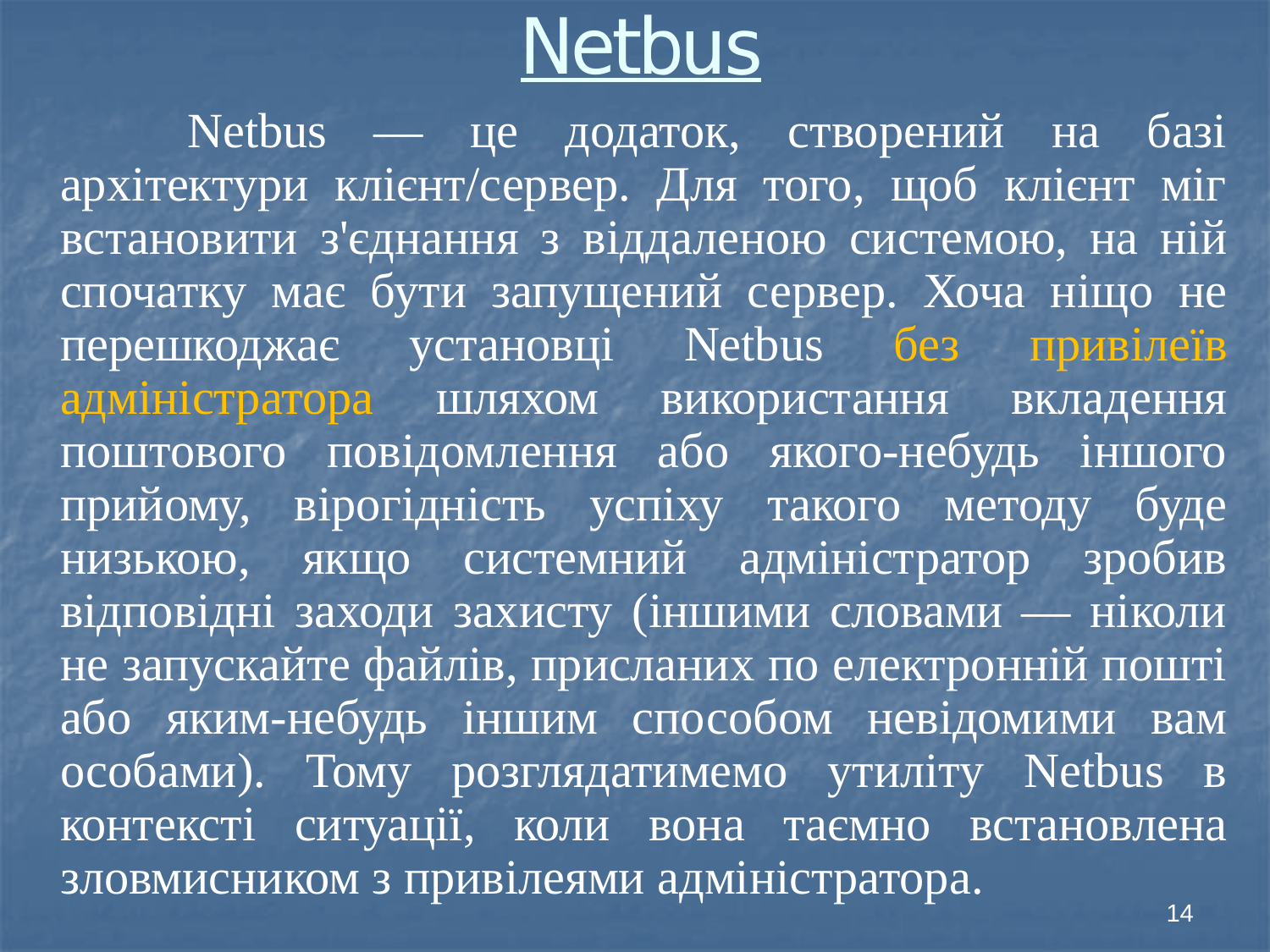

# Netbus
		Netbus — це додаток, створений на базі архітектури клієнт/сервер. Для того, щоб клієнт міг встановити з'єднання з віддаленою системою, на ній спочатку має бути запущений сервер. Хоча ніщо не перешкоджає установці Netbus без привілеїв адміністратора шляхом використання вкладення поштового повідомлення або якого-небудь іншого прийому, вірогідність успіху такого методу буде низькою, якщо системний адміністратор зробив відповідні заходи захисту (іншими словами — ніколи не запускайте файлів, присланих по електронній пошті або яким-небудь іншим способом невідомими вам особами). Тому розглядатимемо утиліту Netbus в контексті ситуації, коли вона таємно встановлена зловмисником з привілеями адміністратора.
14